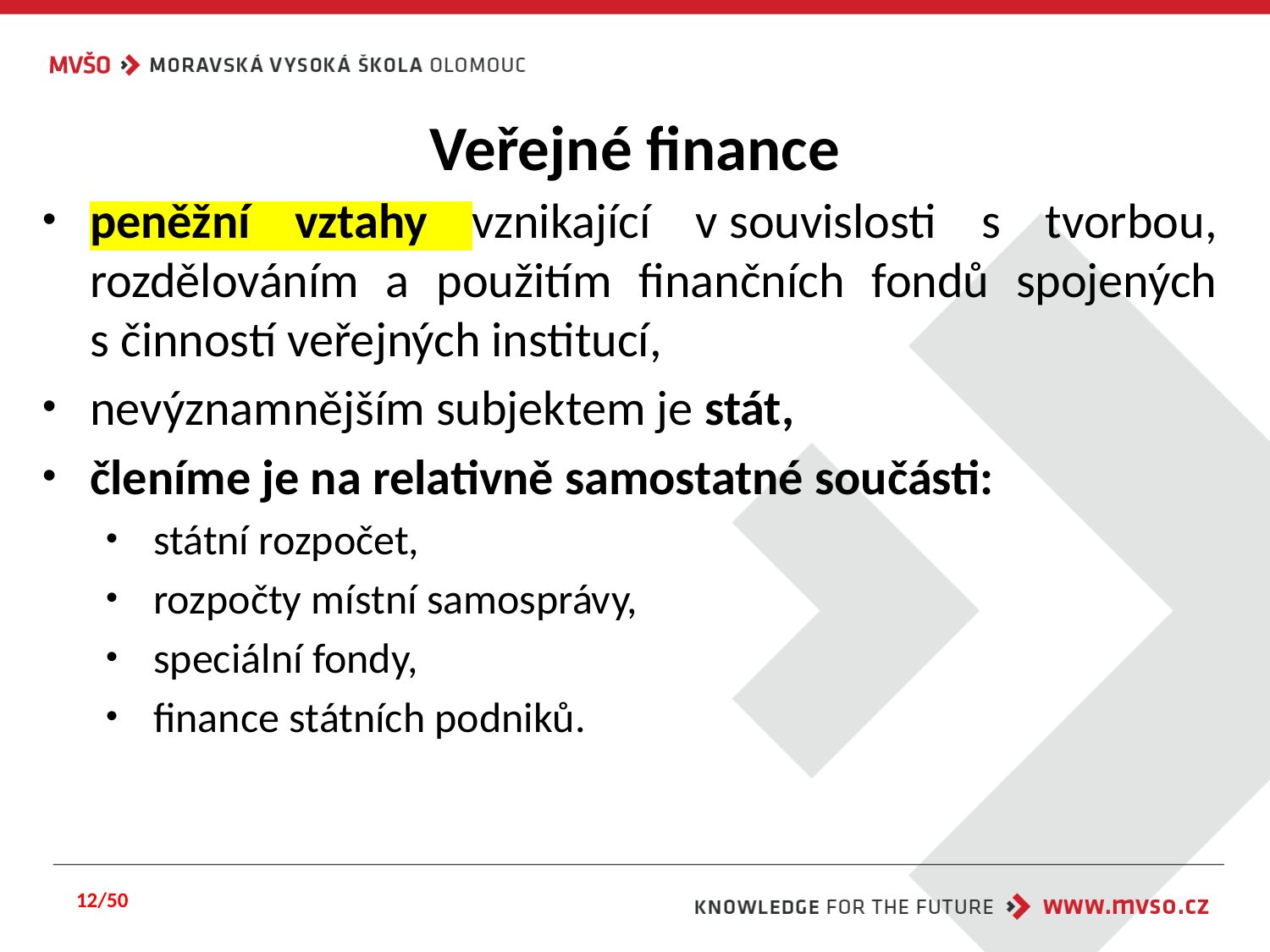

# Veřejné finance
peněžní vztahy vznikající v souvislosti s tvorbou, rozdělováním a použitím finančních fondů spojených s činností veřejných institucí,
nevýznamnějším subjektem je stát,
členíme je na relativně samostatné součásti:
státní rozpočet,
rozpočty místní samosprávy,
speciální fondy,
finance státních podniků.

12/50